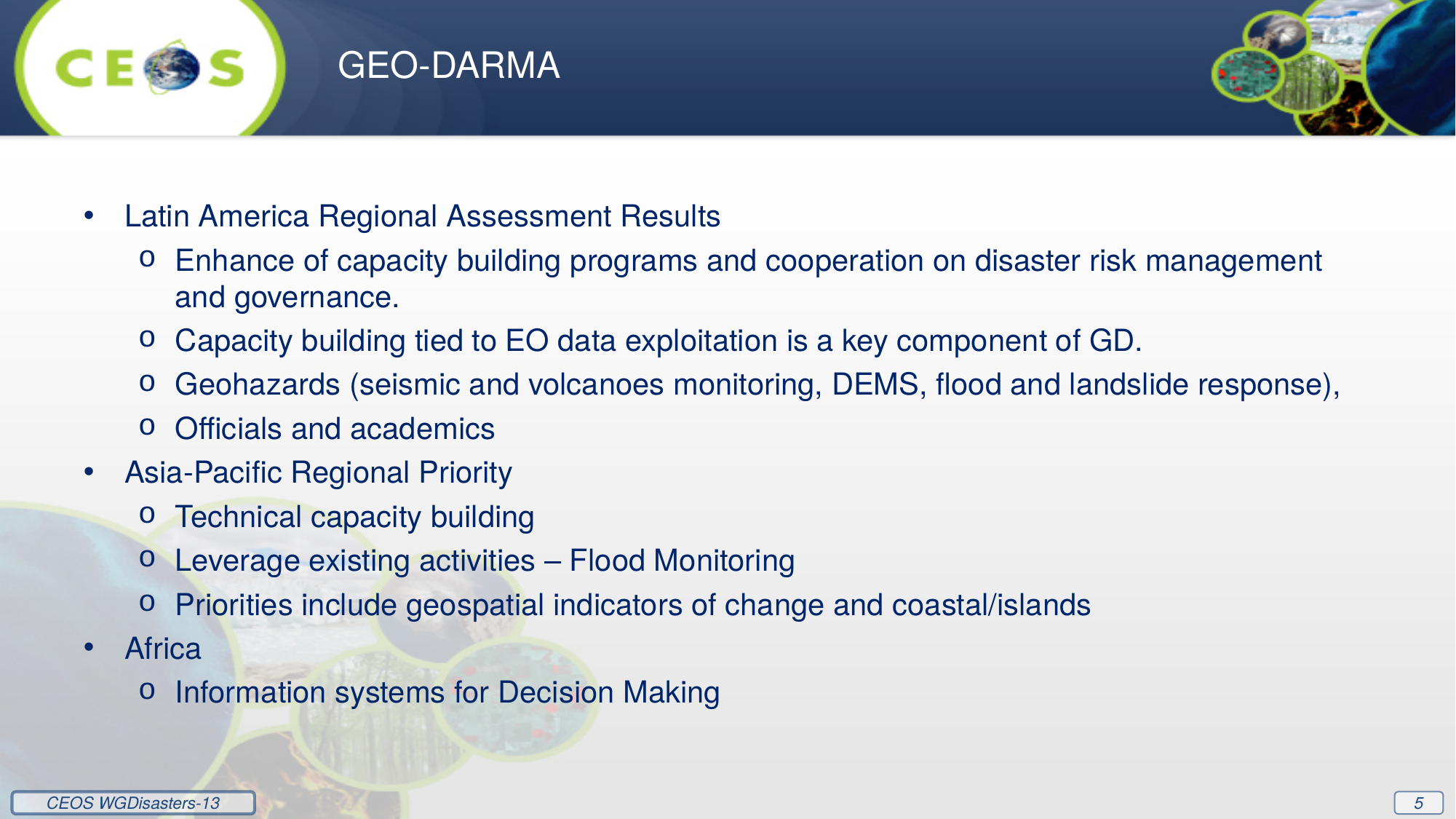

GEO-DARMA
Latin America Regional Assessment Results
Enhance of capacity building programs and cooperation on disaster risk management and governance.
Capacity building tied to EO data exploitation is a key component of GD.
Geohazards (seismic and volcanoes monitoring, DEMS, flood and landslide response),
Officials and academics
Asia-Pacific Regional Priority
Technical capacity building
Leverage existing activities – Flood Monitoring
Priorities include geospatial indicators of change and coastal/islands
Africa
Information systems for Decision Making

5